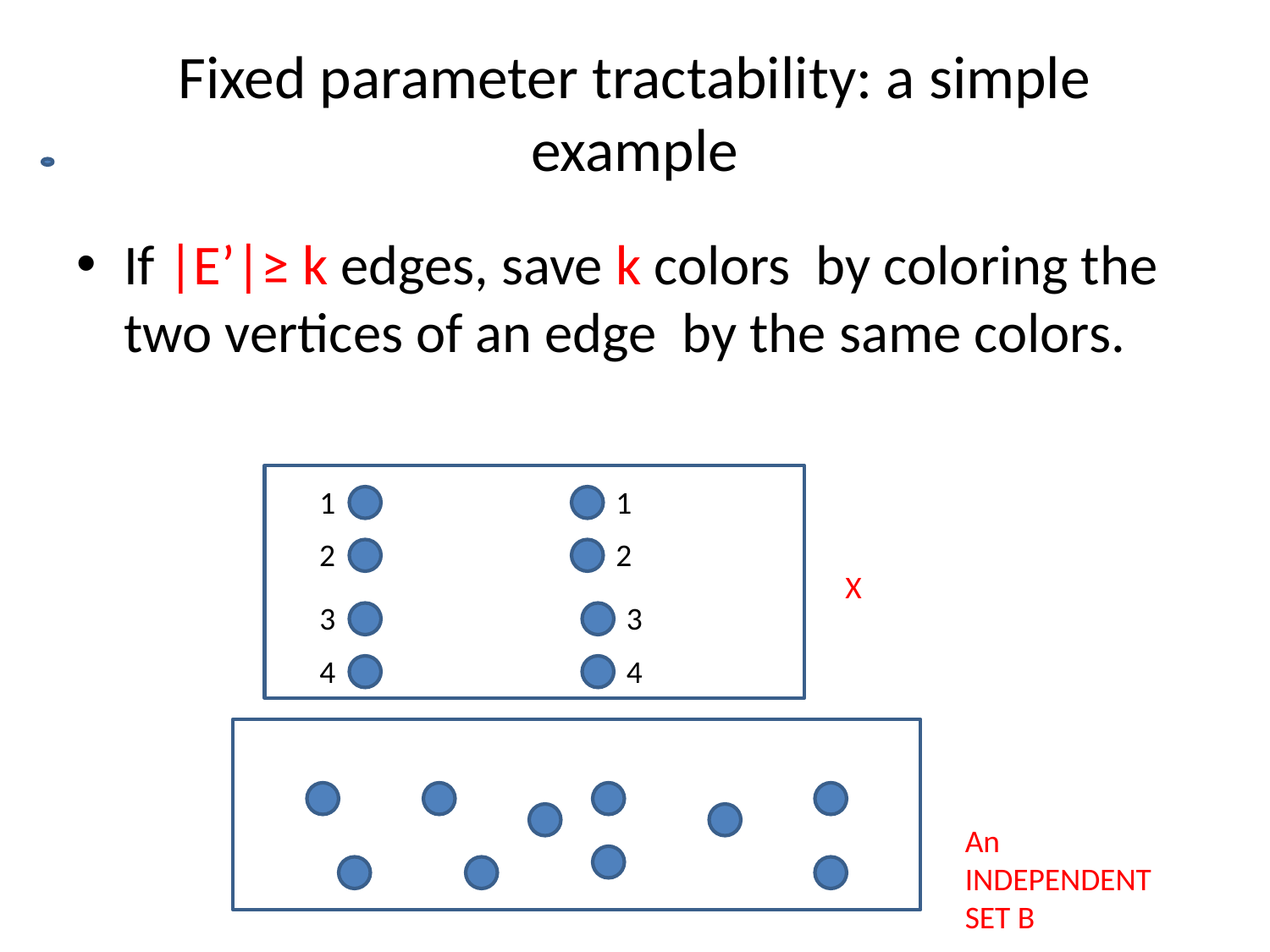

# Fixed parameter tractability: a simple example

If |E’|≥ k edges, save k colors  by coloring the two vertices of an edge  by the same colors.

1
1

2
2

 X
3
3

4
4

An INDEPENDENT  SET B